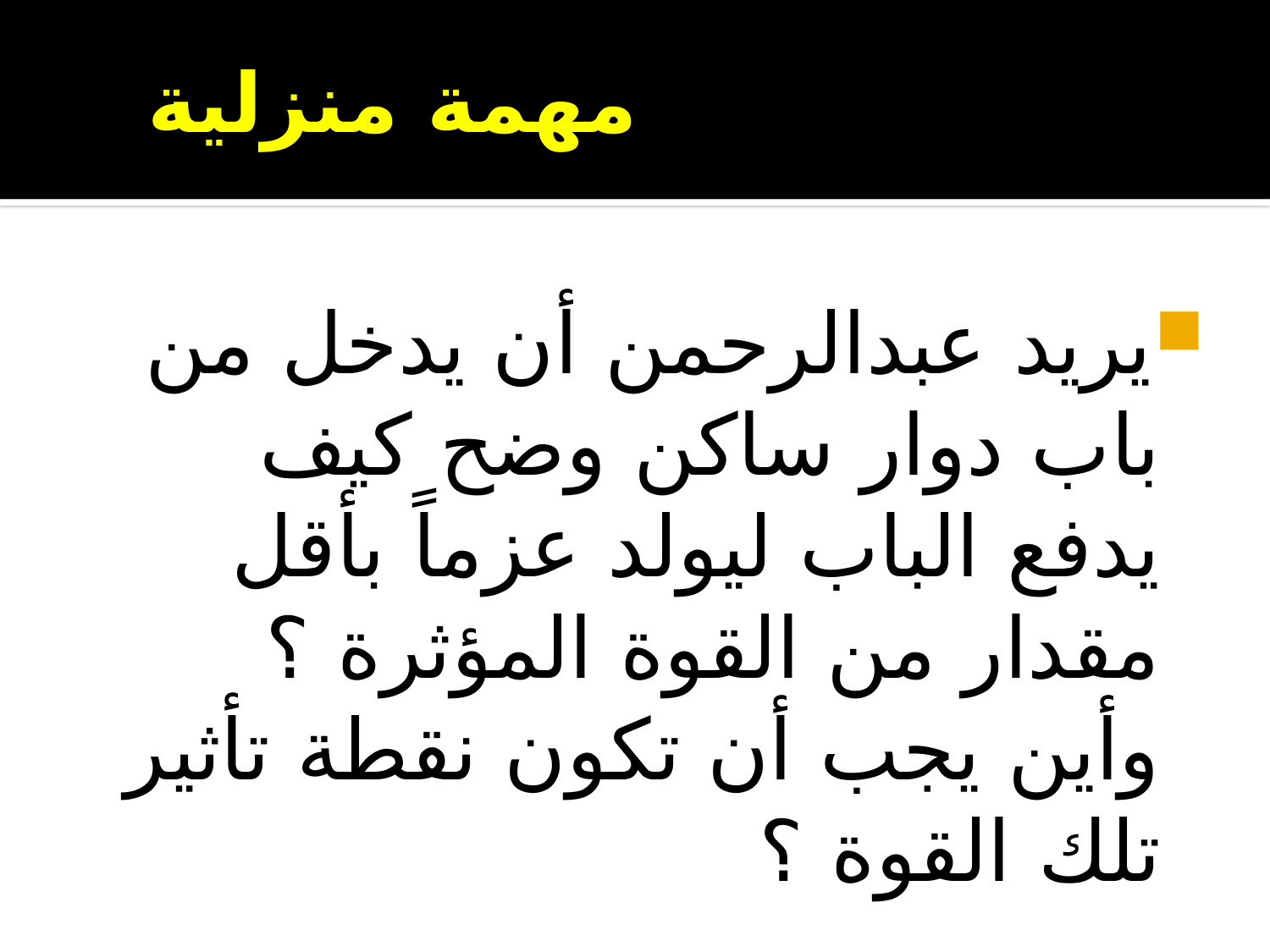

# مهمة منزلية
يريد عبدالرحمن أن يدخل من باب دوار ساكن وضح كيف يدفع الباب ليولد عزماً بأقل مقدار من القوة المؤثرة ؟ وأين يجب أن تكون نقطة تأثير تلك القوة ؟